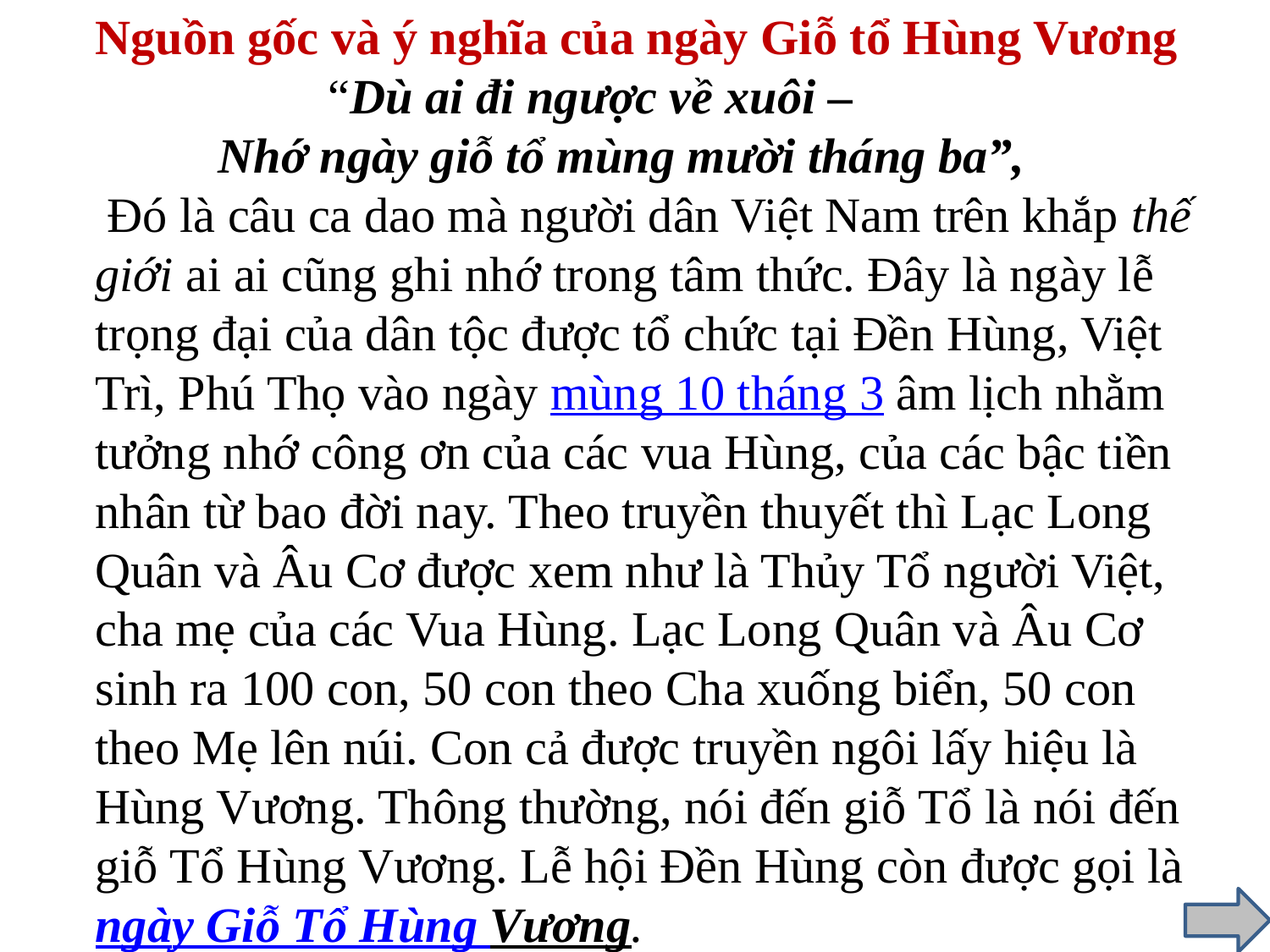

Nguồn gốc và ý nghĩa của ngày Giỗ tổ Hùng Vương
                   “Dù ai đi ngược về xuôi –
          Nhớ ngày giỗ tổ mùng mười tháng ba”,
 Đó là câu ca dao mà người dân Việt Nam trên khắp thế giới ai ai cũng ghi nhớ trong tâm thức. Đây là ngày lễ trọng đại của dân tộc được tổ chức tại Đền Hùng, Việt Trì, Phú Thọ vào ngày mùng 10 tháng 3 âm lịch nhằm tưởng nhớ công ơn của các vua Hùng, của các bậc tiền nhân từ bao đời nay. Theo truyền thuyết thì Lạc Long Quân và Âu Cơ được xem như là Thủy Tổ người Việt, cha mẹ của các Vua Hùng. Lạc Long Quân và Âu Cơ sinh ra 100 con, 50 con theo Cha xuống biển, 50 con theo Mẹ lên núi. Con cả được truyền ngôi lấy hiệu là Hùng Vương. Thông thường, nói đến giỗ Tổ là nói đến giỗ Tổ Hùng Vương. Lễ hội Đền Hùng còn được gọi là ngày Giỗ Tổ Hùng Vương.